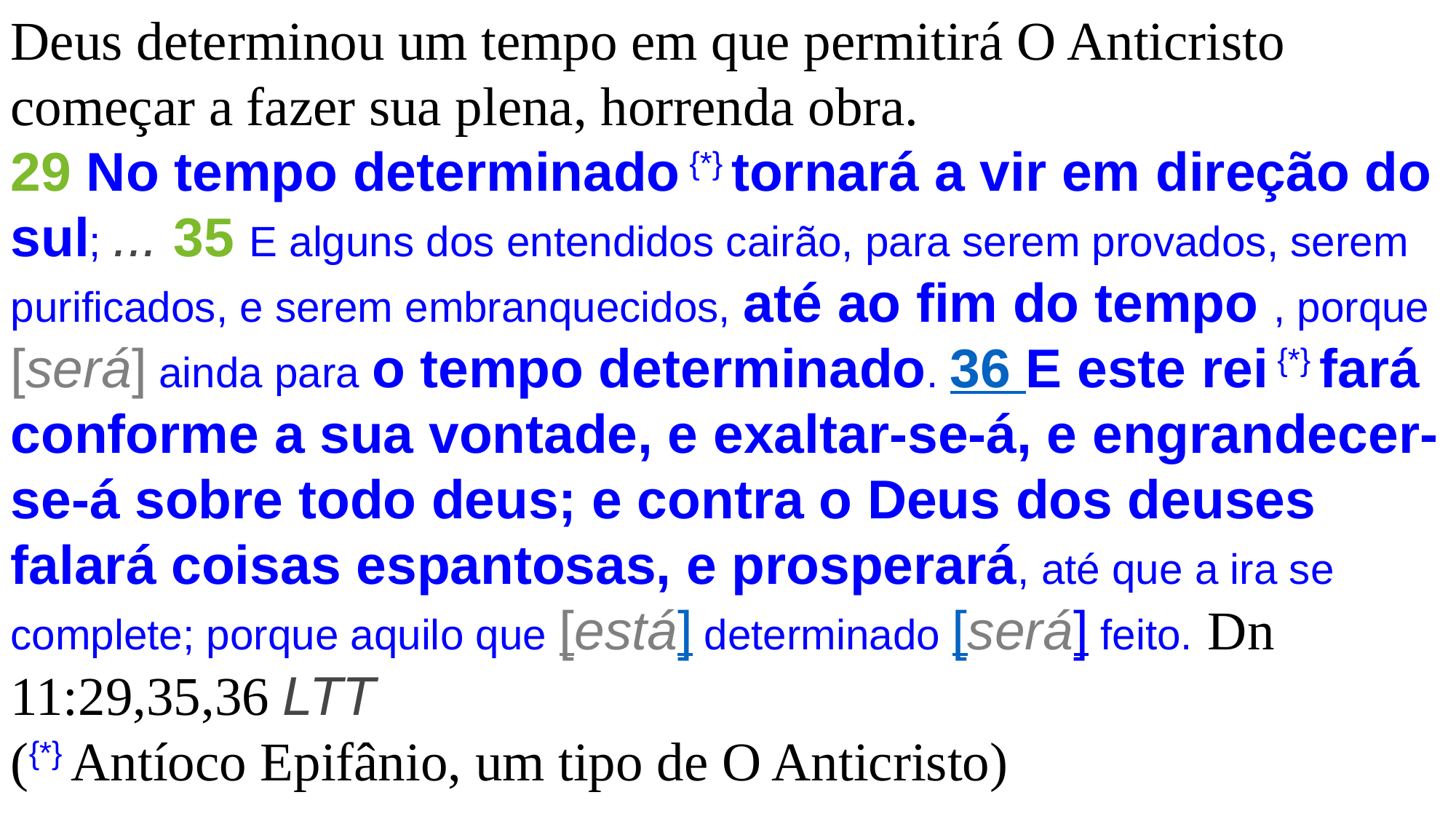

Deus determinou um tempo em que permitirá O Anticristo começar a fazer sua plena, horrenda obra.
29 No tempo determinado {*} tornará a vir em direção do sul; ... 35 E alguns dos entendidos cairão, para serem provados, serem purificados, e serem embranquecidos, até ao fim do tempo , porque [será] ainda para o tempo determinado. 36 E este rei {*} fará conforme a sua vontade, e exaltar-se-á, e engrandecer-se-á sobre todo deus; e contra o Deus dos deuses falará coisas espantosas, e prosperará, até que a ira se complete; porque aquilo que [está] determinado [será] feito. Dn 11:29,35,36 LTT
({*} Antíoco Epifânio, um tipo de O Anticristo)